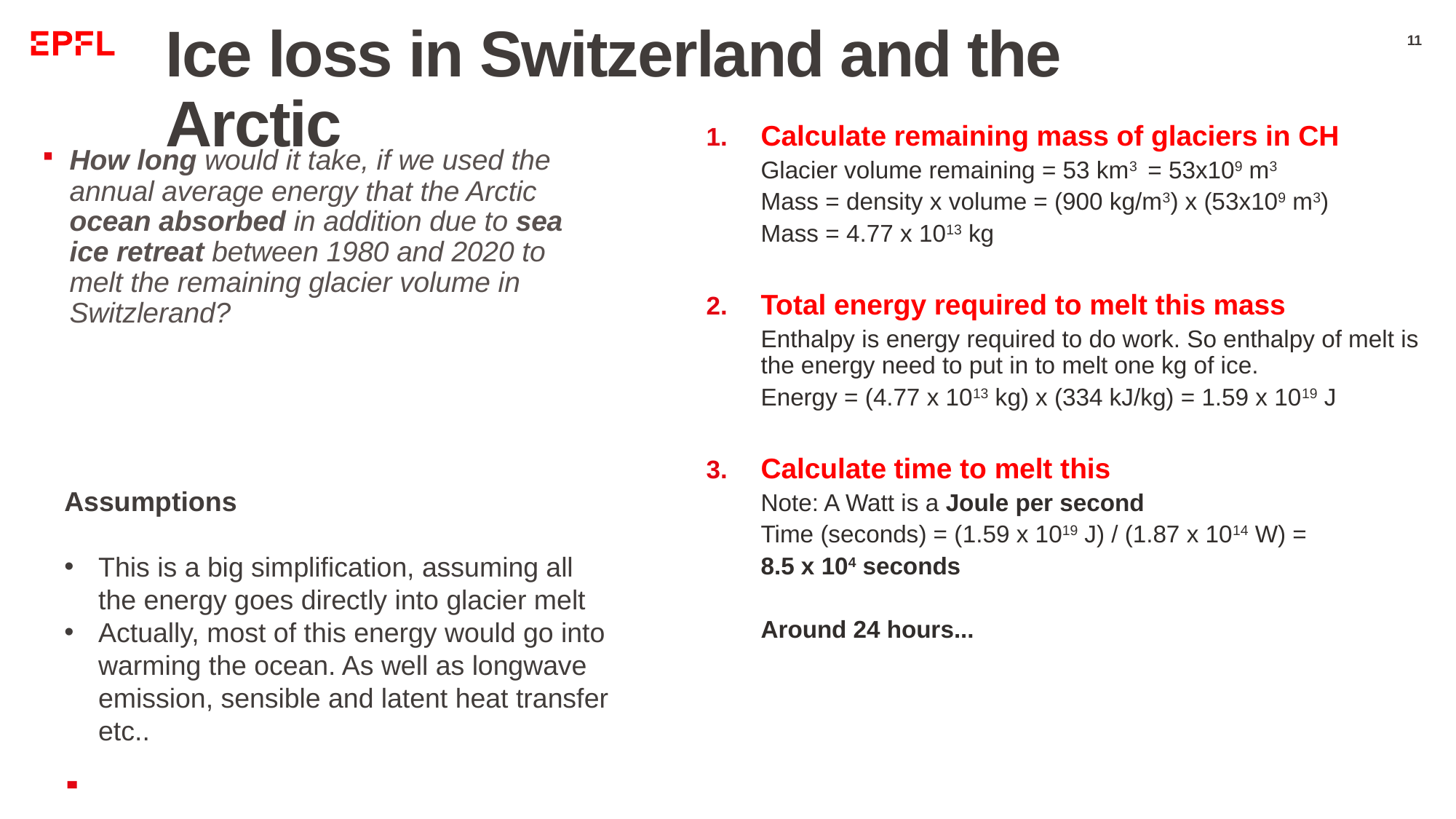

# Ice loss in Switzerland and the Arctic
11
Calculate remaining mass of glaciers in CH
Glacier volume remaining = 53 km3  = 53x109 m3
Mass = density x volume = (900 kg/m3) x (53x109 m3)
Mass = 4.77 x 1013 kg

Total energy required to melt this mass
Enthalpy is energy required to do work. So enthalpy of melt is the energy need to put in to melt one kg of ice.
Energy = (4.77 x 1013 kg) x (334 kJ/kg) = 1.59 x 1019 J

Calculate time to melt this
Note: A Watt is a Joule per second
Time (seconds) = (1.59 x 1019 J) / (1.87 x 1014 W) =
8.5 x 104 seconds

Around 24 hours...

How long would it take, if we used the annual average energy that the Arctic ocean absorbed in addition due to sea ice retreat between 1980 and 2020 to melt the remaining glacier volume in Switzlerand?

Assumptions

This is a big simplification, assuming all the energy goes directly into glacier melt
Actually, most of this energy would go into warming the ocean. As well as longwave emission, sensible and latent heat transfer etc..